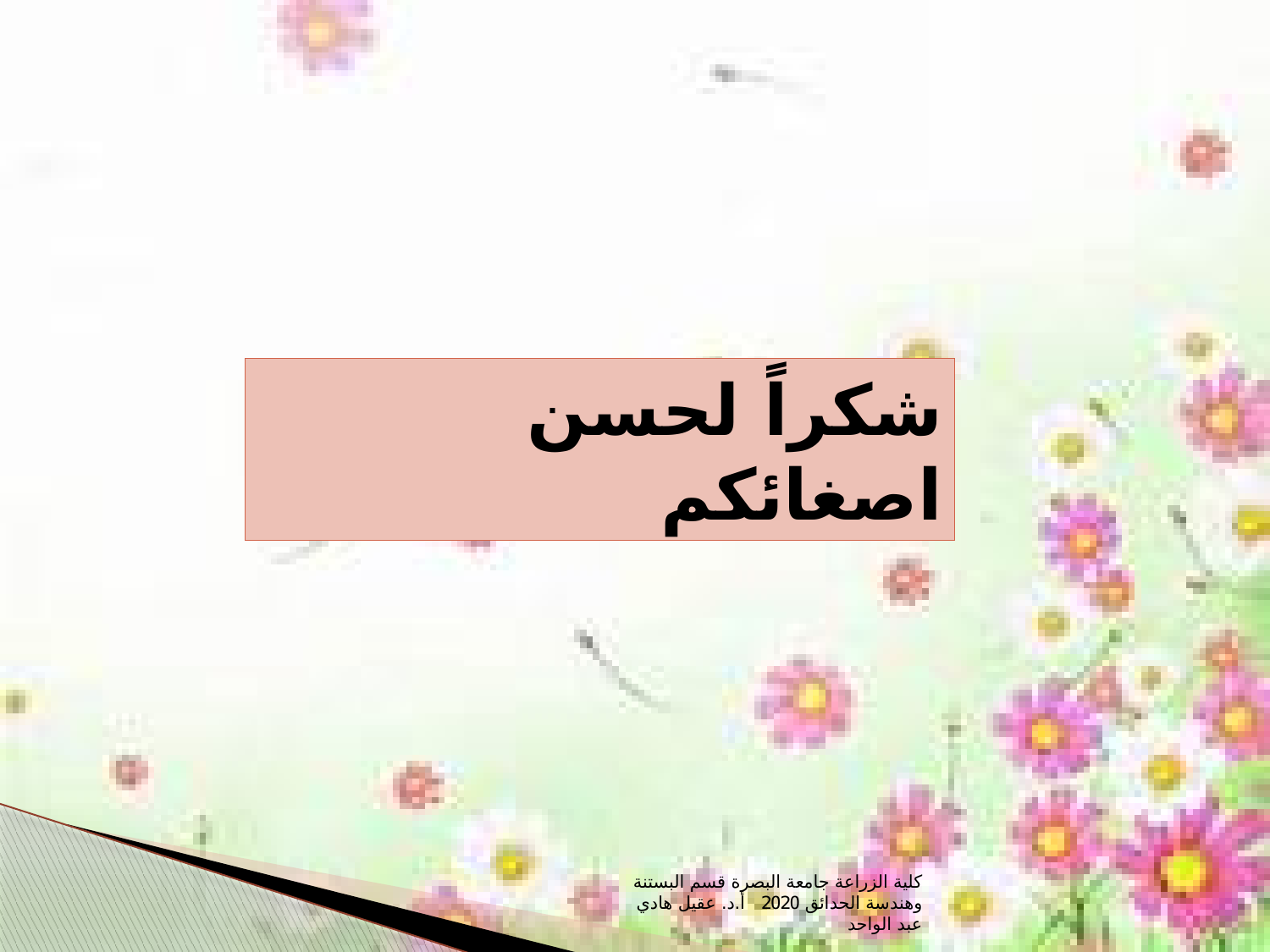

شكراً لحسن اصغائكم
كلية الزراعة جامعة البصرة قسم البستنة وهندسة الحدائق 2020   أ.د. عقيل هادي عبد الواحد